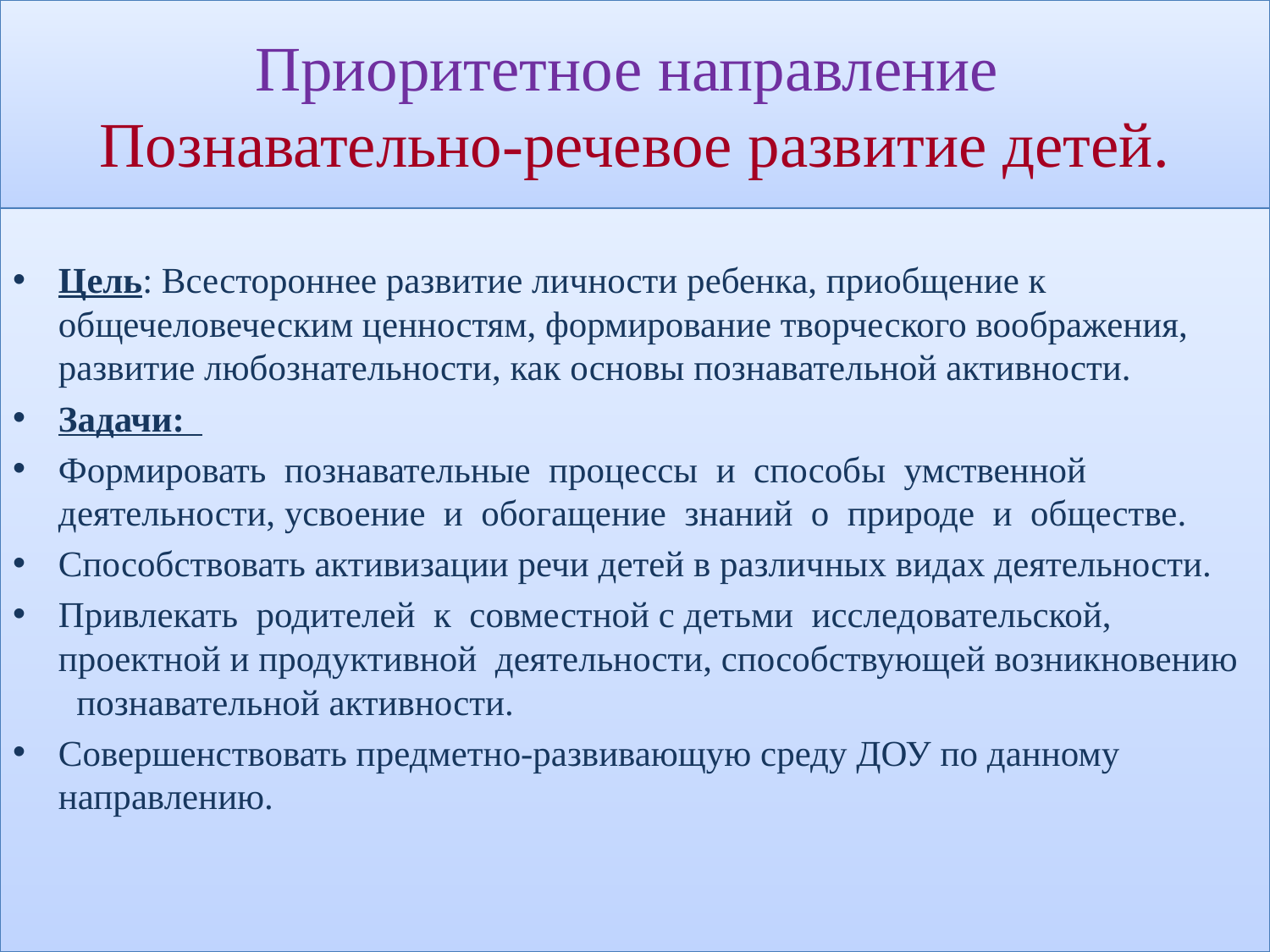

# Приоритетное направление Познавательно-речевое развитие детей.

Цель: Всестороннее развитие личности ребенка, приобщение к общечеловеческим ценностям, формирование творческого воображения, развитие любознательности, как основы познавательной активности.
Задачи:
Формировать  познавательные  процессы  и  способы  умственной    деятельности, усвоение  и  обогащение  знаний  о  природе  и  обществе.
Способствовать активизации речи детей в различных видах деятельности.
Привлекать  родителей  к  совместной с детьми  исследовательской, проектной и продуктивной  деятельности, способствующей возникновению     познавательной активности.
Совершенствовать предметно-развивающую среду ДОУ по данному направлению.